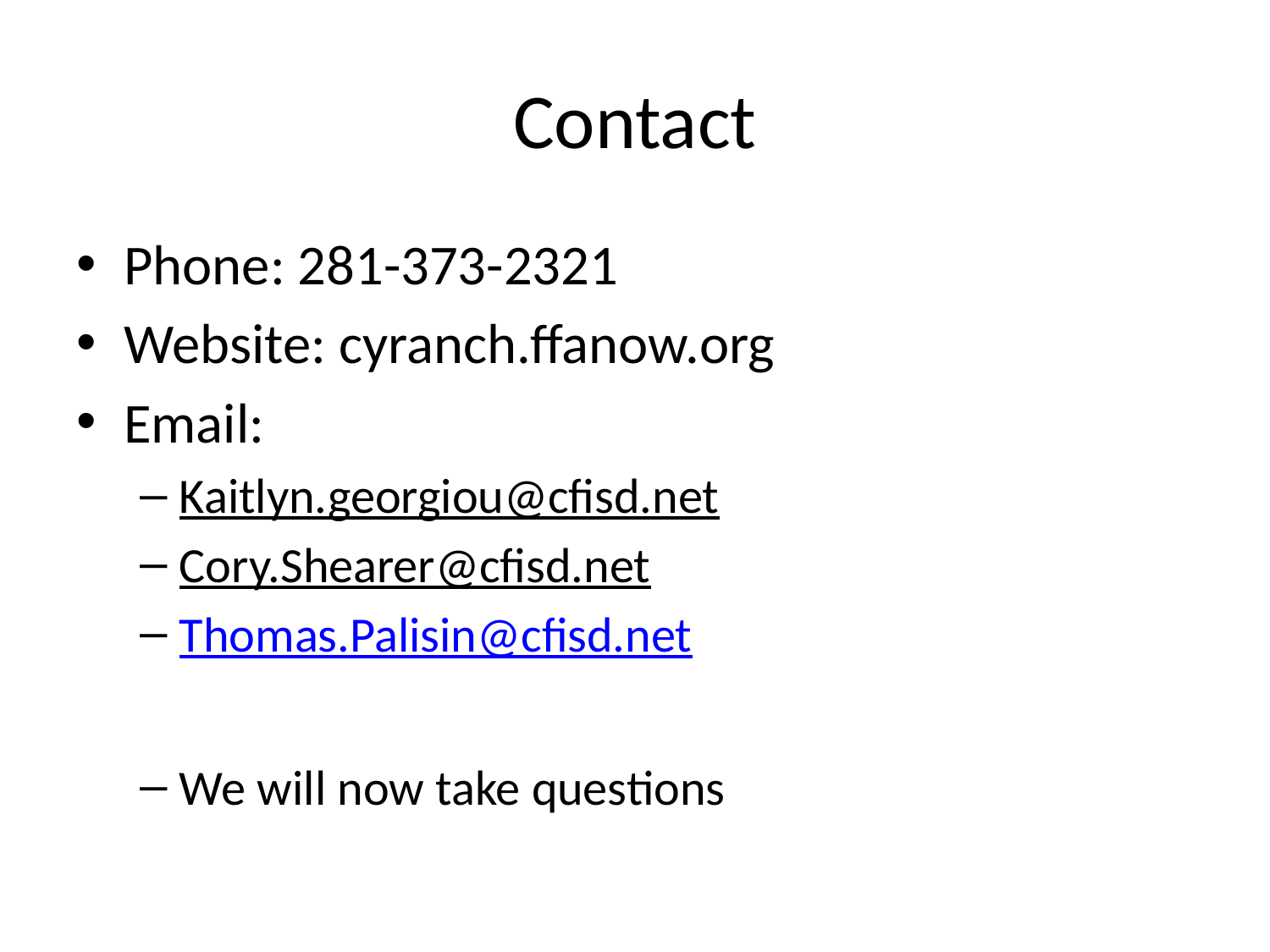

# Contact
Phone: 281-373-2321
Website: cyranch.ffanow.org
Email:
Kaitlyn.georgiou@cfisd.net
Cory.Shearer@cfisd.net
Thomas.Palisin@cfisd.net

We will now take questions